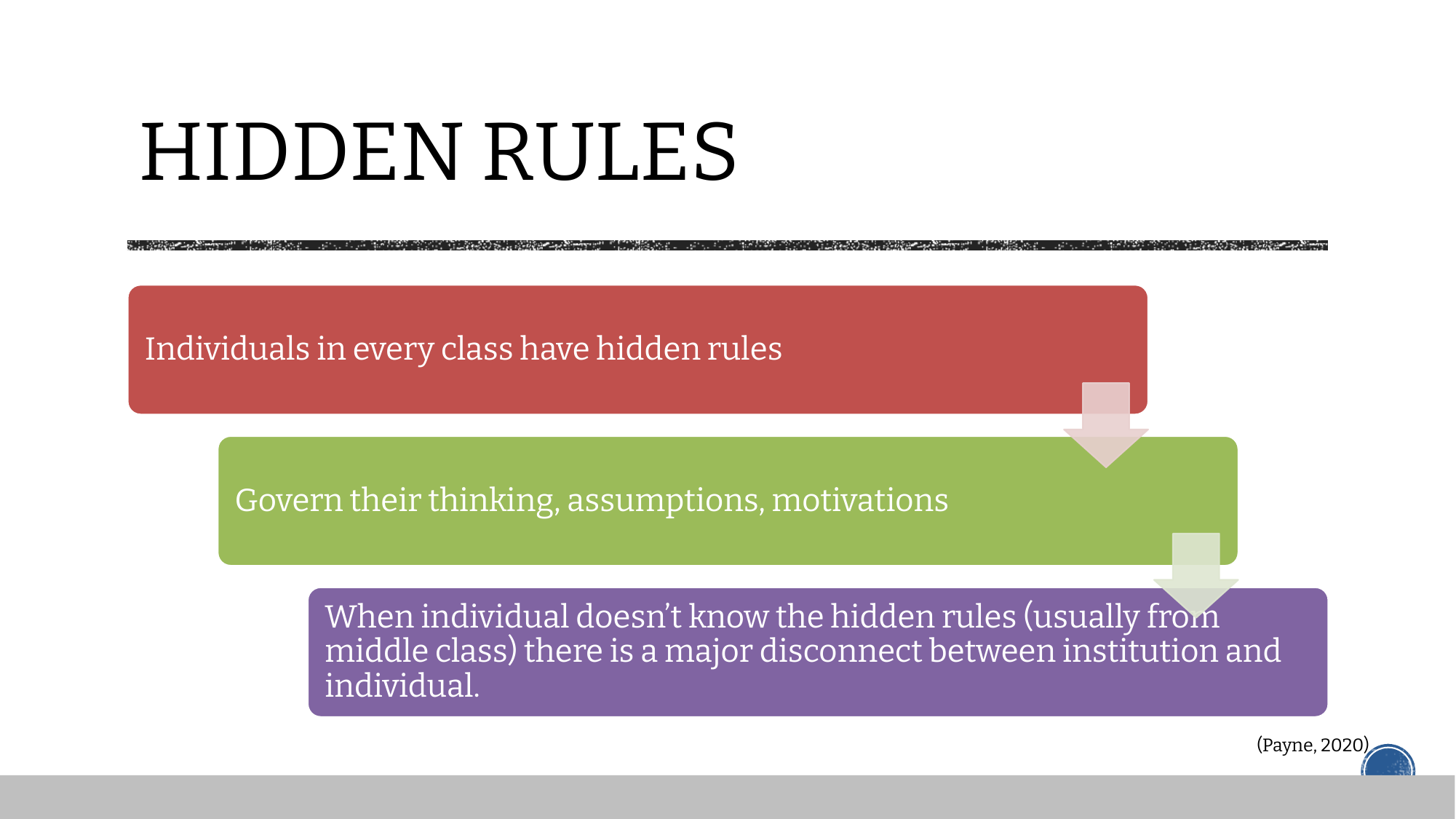

# Hidden rules

Individuals in every class have hidden rules
Govern their thinking, assumptions, motivations
When individual doesn’t know the hidden rules (usually from middle class) there is a major disconnect between institution and individual.

(Payne, 2020)